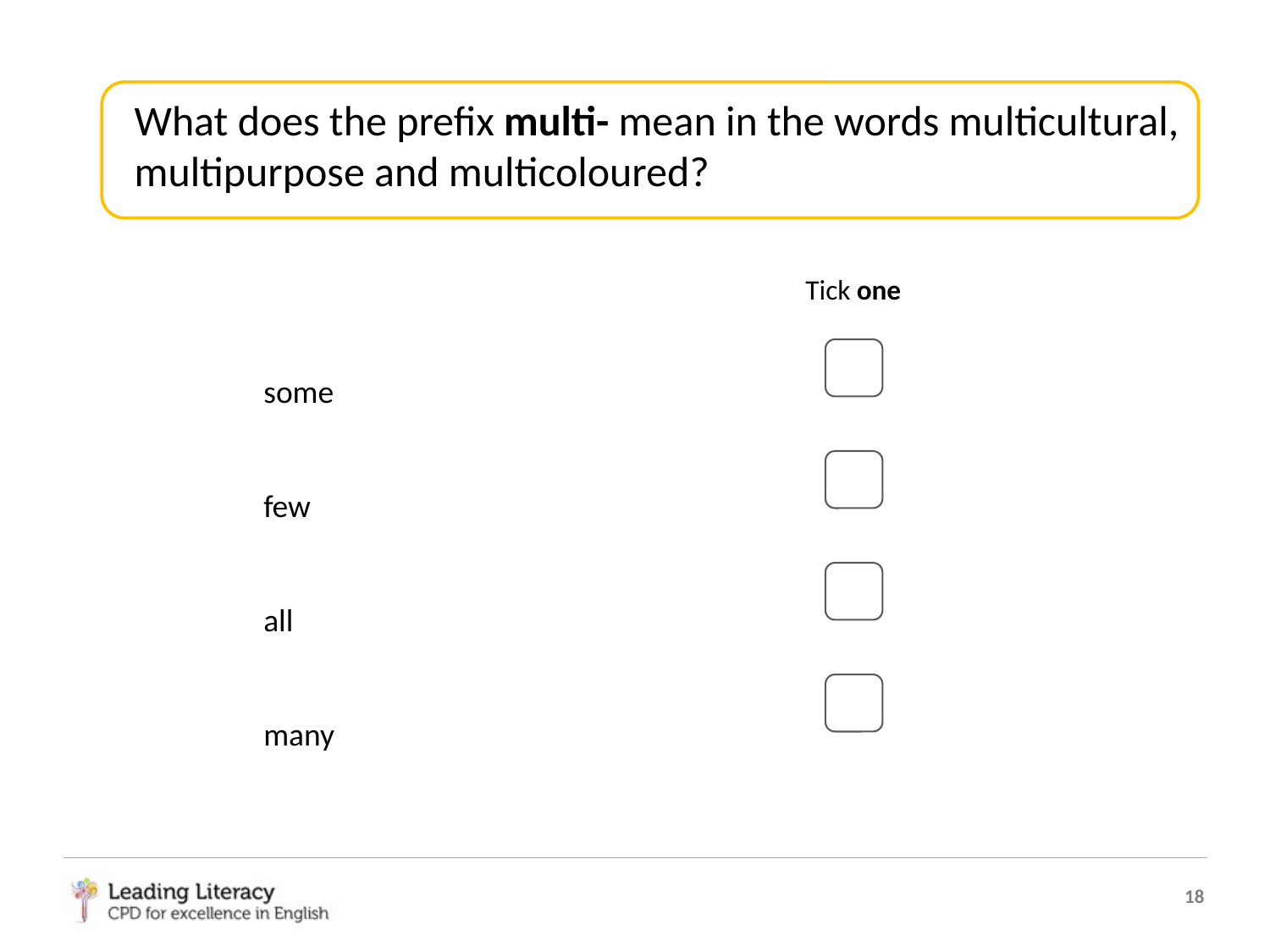

What does the prefix multi- mean in the words multicultural, multipurpose and multicoloured?
Tick one
some
few
all
many